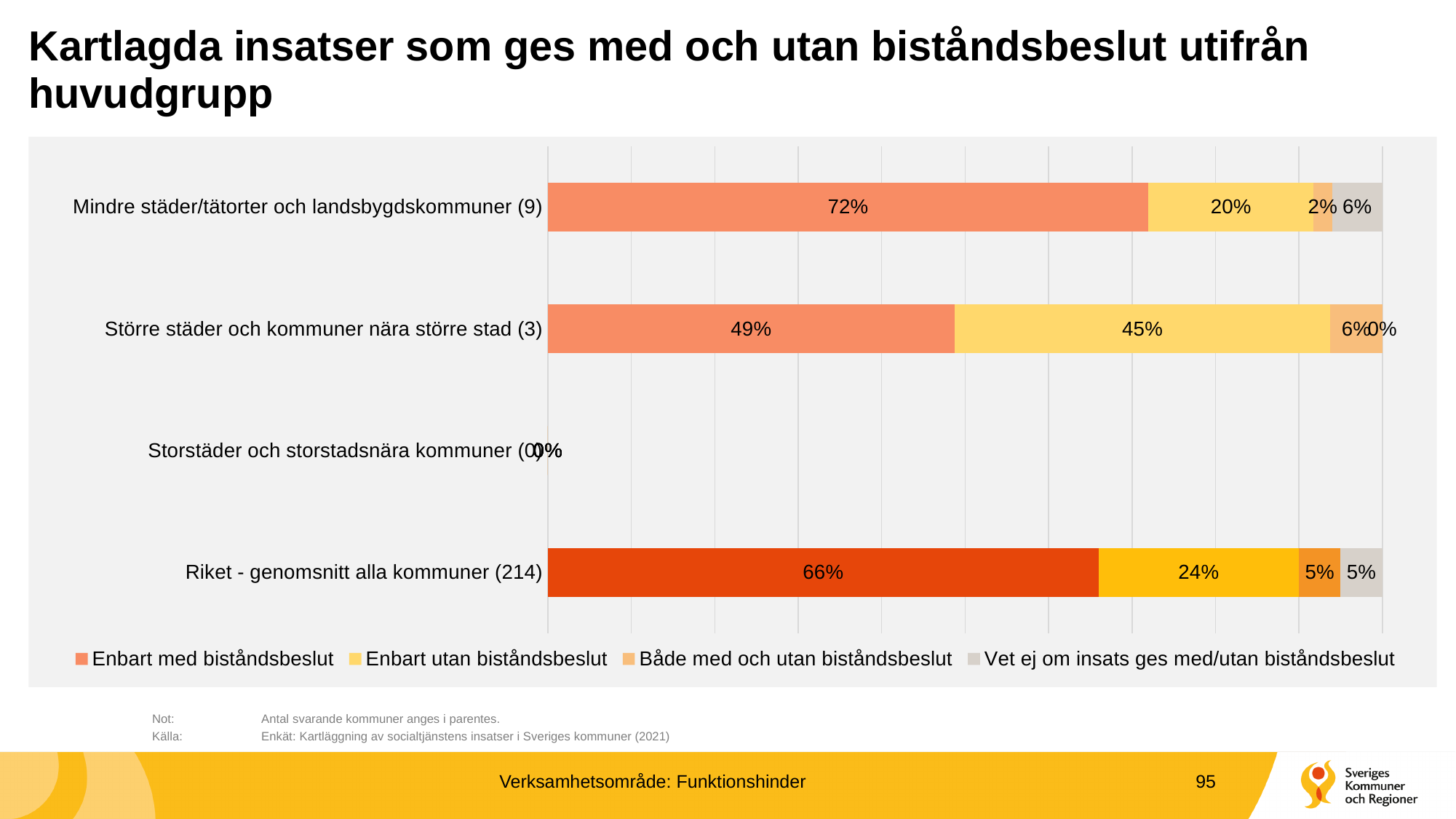

# Kartlagda insatser som ges med och utan biståndsbeslut utifrån huvudgrupp

### Chart

| Category | Enbart med biståndsbeslut | Enbart utan biståndsbeslut | Både med och utan biståndsbeslut | Vet ej om insats ges med/utan biståndsbeslut |
|---|---|---|---|---|
| Mindre städer/tätorter och landsbygdskommuner (9) | 0.7197802197802198 | 0.1978021978021978 | 0.02197802197802198 | 0.06043956043956044 |
| Större städer och kommuner nära större stad (3) | 0.4875 | 0.45 | 0.0625 | 0.0 |
| Storstäder och storstadsnära kommuner (0) | 0.0 | 0.0 | 0.0 | 0.0 |
| Riket - genomsnitt alla kommuner (214) | 0.66 | 0.24 | 0.05 | 0.05 |
	Not: 	Antal svarande kommuner anges i parentes.
	Källa:	Enkät: Kartläggning av socialtjänstens insatser i Sveriges kommuner (2021)
Verksamhetsområde: Funktionshinder
95